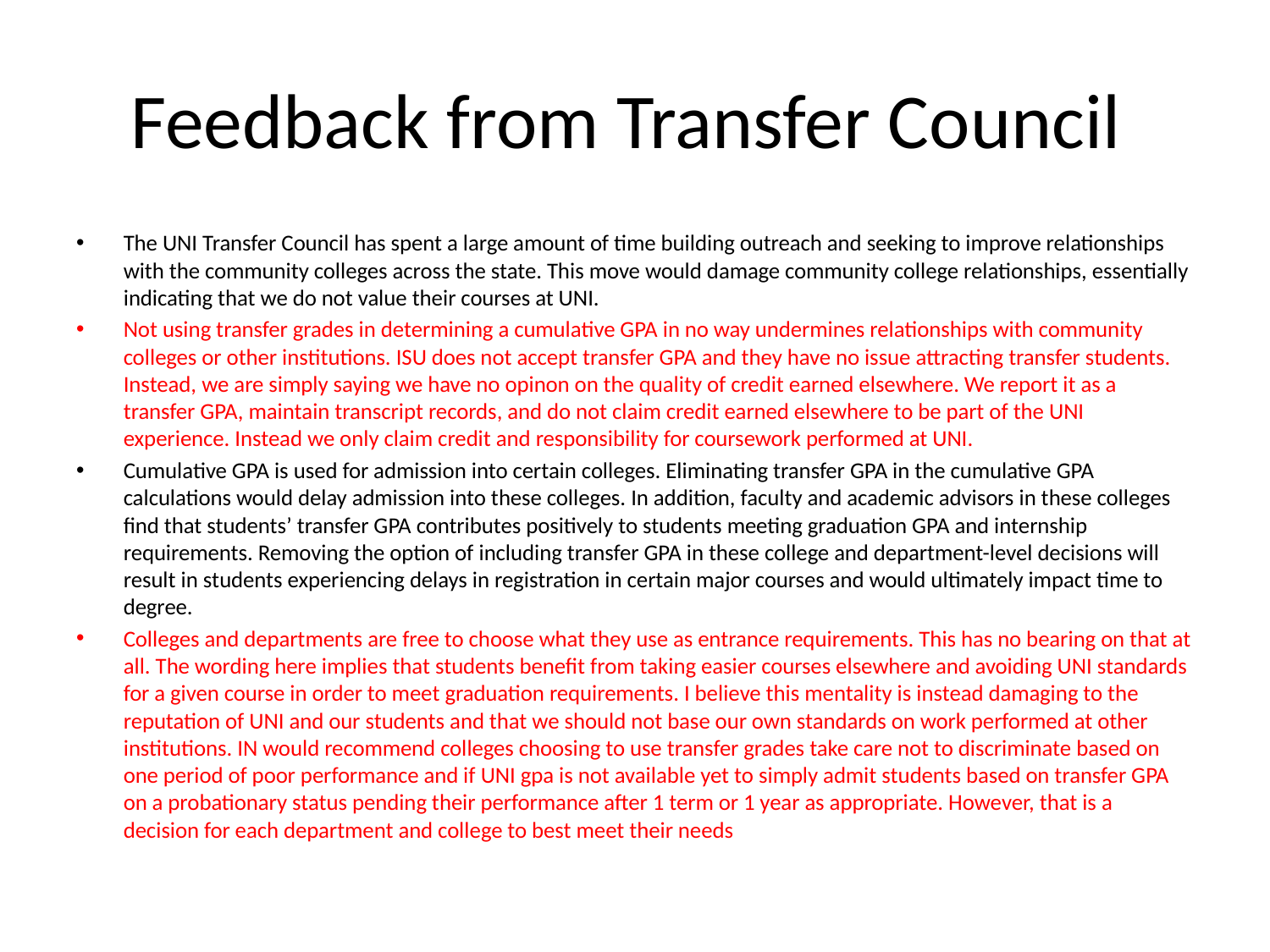

# Feedback from Transfer Council
The UNI Transfer Council has spent a large amount of time building outreach and seeking to improve relationships with the community colleges across the state. This move would damage community college relationships, essentially indicating that we do not value their courses at UNI.
Not using transfer grades in determining a cumulative GPA in no way undermines relationships with community colleges or other institutions. ISU does not accept transfer GPA and they have no issue attracting transfer students. Instead, we are simply saying we have no opinon on the quality of credit earned elsewhere. We report it as a transfer GPA, maintain transcript records, and do not claim credit earned elsewhere to be part of the UNI experience. Instead we only claim credit and responsibility for coursework performed at UNI.
Cumulative GPA is used for admission into certain colleges. Eliminating transfer GPA in the cumulative GPA calculations would delay admission into these colleges. In addition, faculty and academic advisors in these colleges find that students’ transfer GPA contributes positively to students meeting graduation GPA and internship requirements. Removing the option of including transfer GPA in these college and department-level decisions will result in students experiencing delays in registration in certain major courses and would ultimately impact time to degree.
Colleges and departments are free to choose what they use as entrance requirements. This has no bearing on that at all. The wording here implies that students benefit from taking easier courses elsewhere and avoiding UNI standards for a given course in order to meet graduation requirements. I believe this mentality is instead damaging to the reputation of UNI and our students and that we should not base our own standards on work performed at other institutions. IN would recommend colleges choosing to use transfer grades take care not to discriminate based on one period of poor performance and if UNI gpa is not available yet to simply admit students based on transfer GPA on a probationary status pending their performance after 1 term or 1 year as appropriate. However, that is a decision for each department and college to best meet their needs